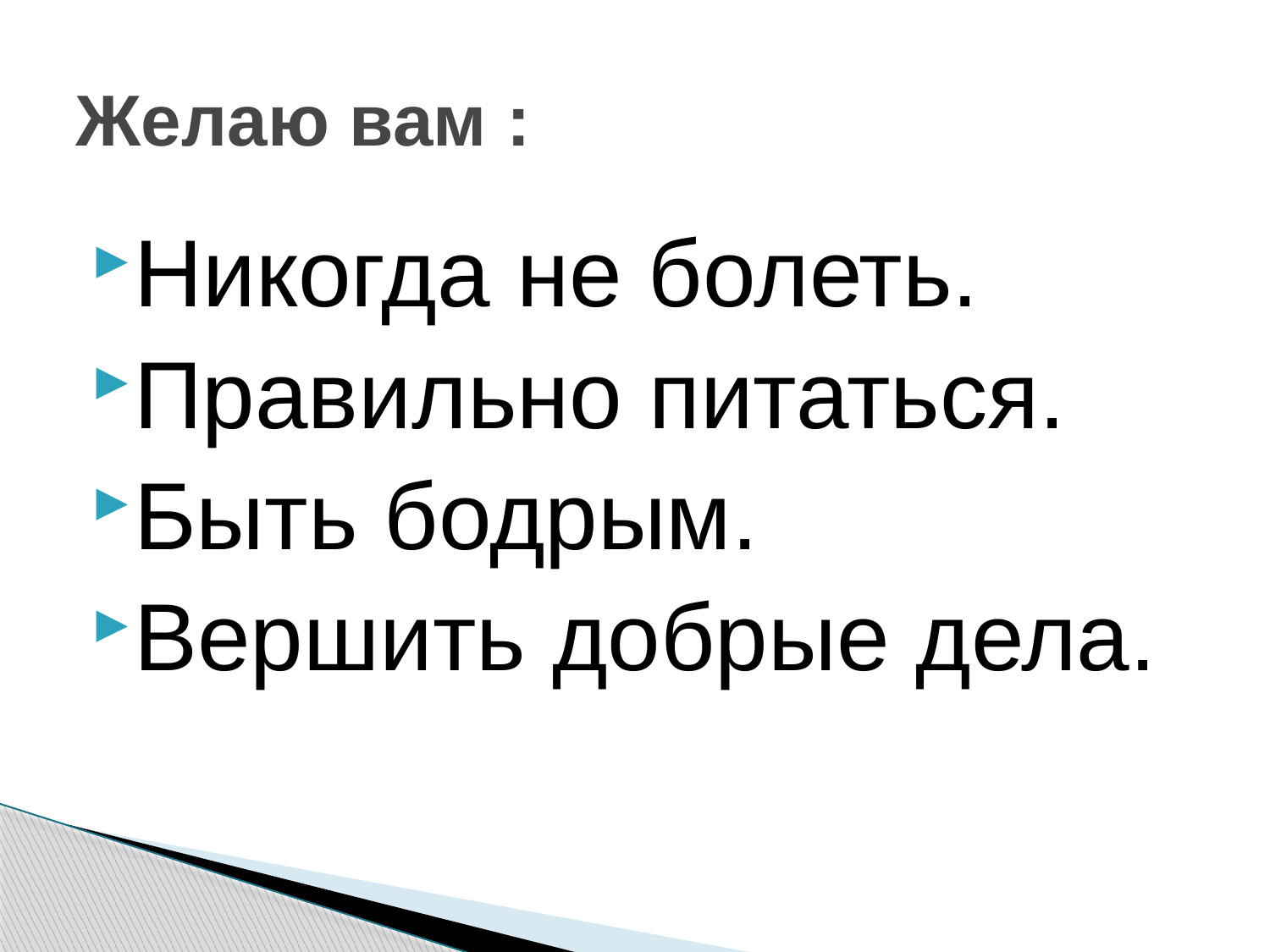

# Желаю вам :
Никогда не болеть.
Правильно питаться.
Быть бодрым.
Вершить добрые дела.